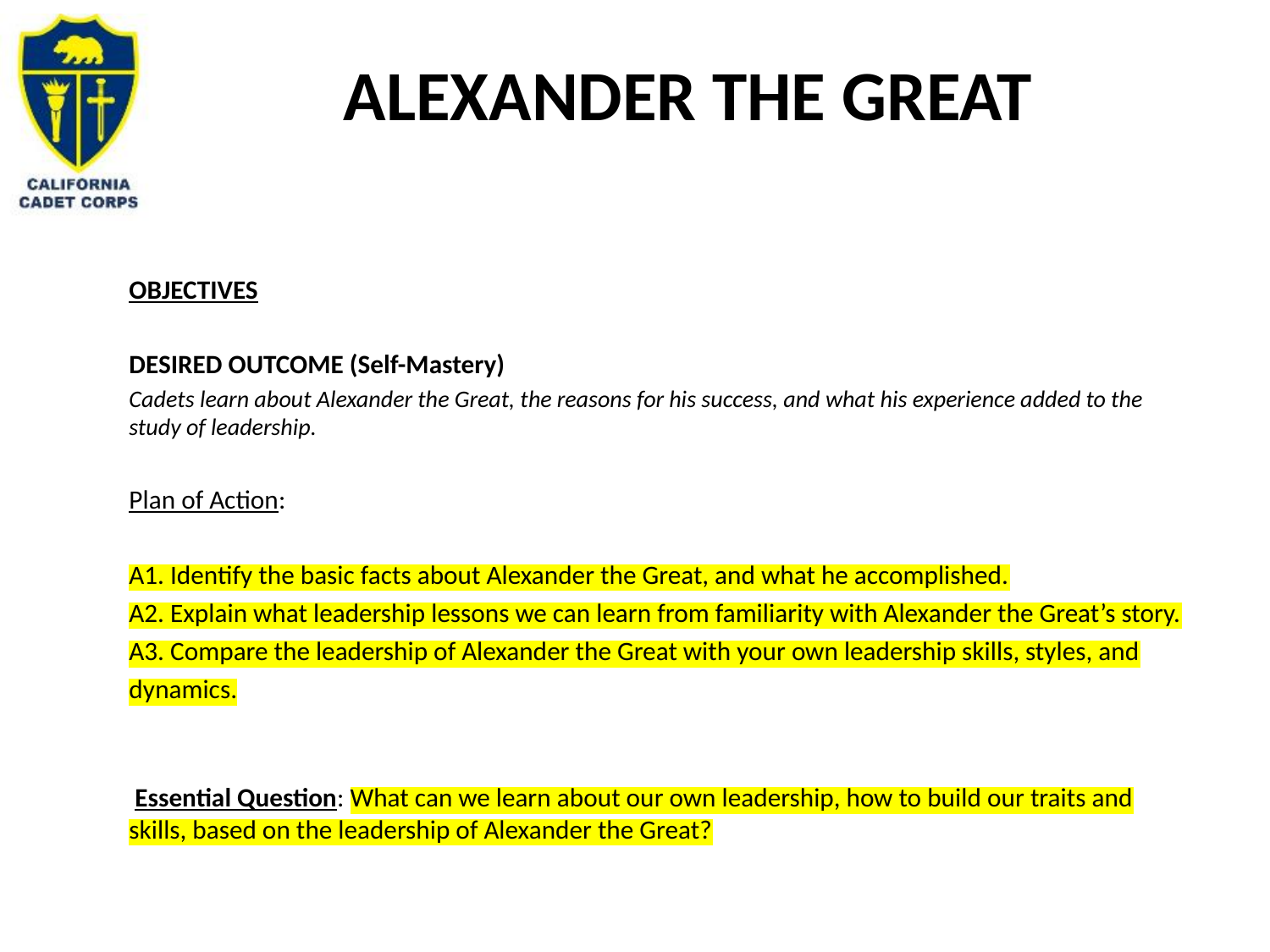

# Alexander the Great
OBJECTIVES

DESIRED OUTCOME (Self-Mastery)
Cadets learn about Alexander the Great, the reasons for his success, and what his experience added to the study of leadership.

Plan of Action:

A1. Identify the basic facts about Alexander the Great, and what he accomplished.
A2. Explain what leadership lessons we can learn from familiarity with Alexander the Great’s story.
A3. Compare the leadership of Alexander the Great with your own leadership skills, styles, and dynamics.

 Essential Question: What can we learn about our own leadership, how to build our traits and skills, based on the leadership of Alexander the Great?